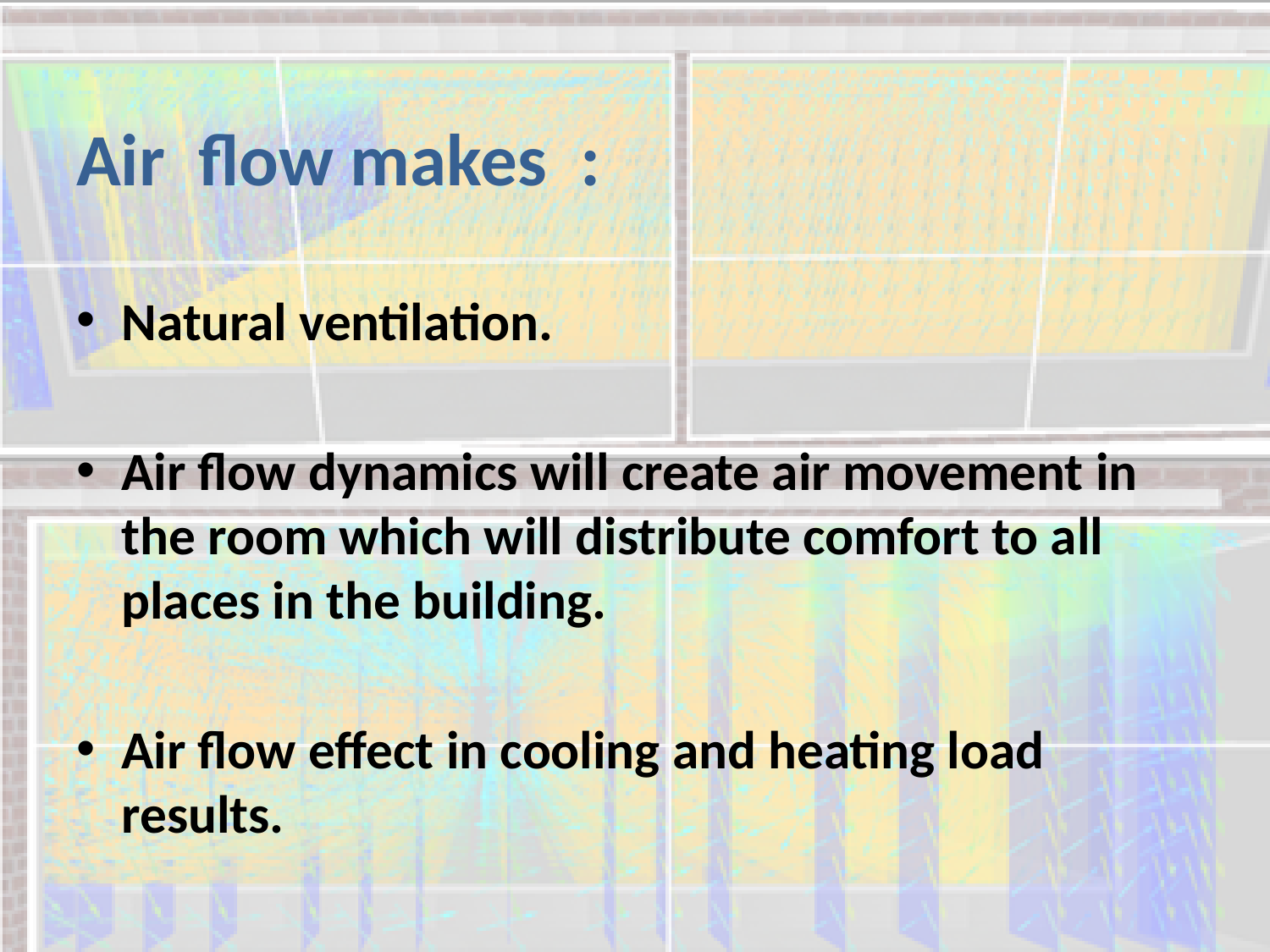

Air  flow makes  :

Natural ventilation.

Air flow dynamics will create air movement in the room which will distribute comfort to all places in the building.

Air flow effect in cooling and heating load results.